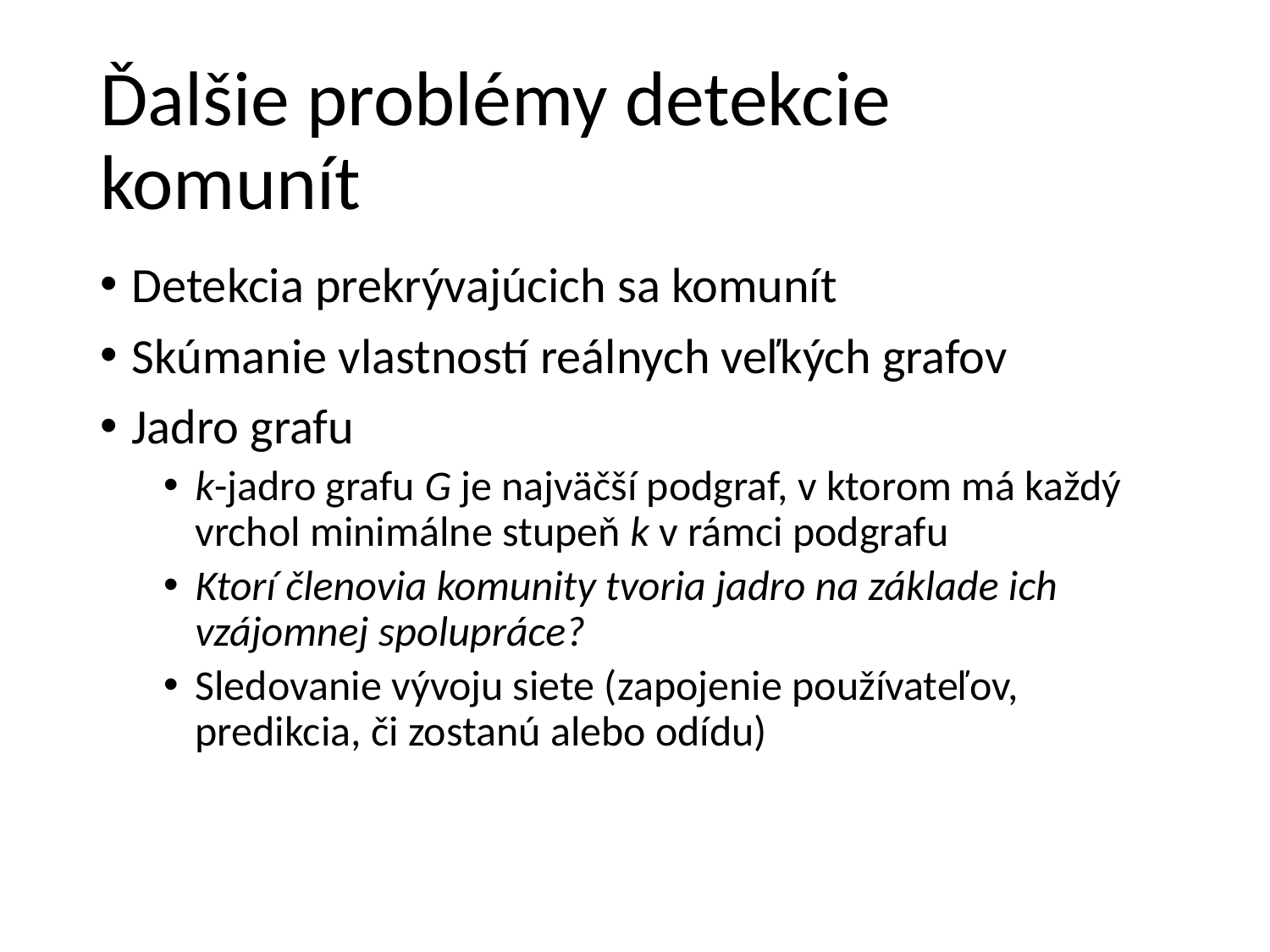

# Ďalšie problémy detekcie komunít
Detekcia prekrývajúcich sa komunít
Skúmanie vlastností reálnych veľkých grafov
Jadro grafu
k-jadro grafu G je najväčší podgraf, v ktorom má každý vrchol minimálne stupeň k v rámci podgrafu
Ktorí členovia komunity tvoria jadro na základe ich vzájomnej spolupráce?
Sledovanie vývoju siete (zapojenie používateľov, predikcia, či zostanú alebo odídu)